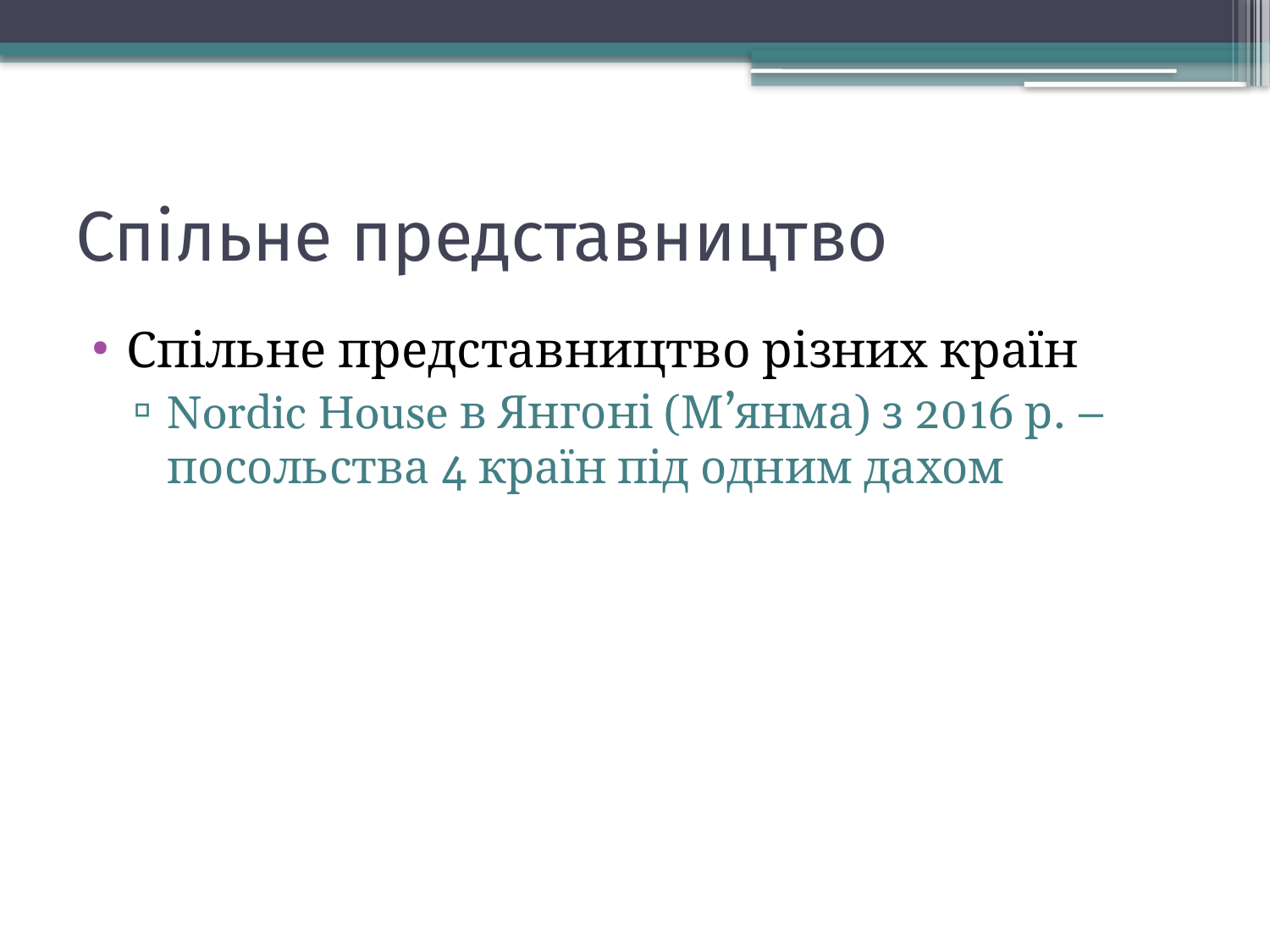

# Спільне представництво
Спільне представництво різних країн
Nordic House в Янгоні (М’янма) з 2016 р. – посольства 4 країн під одним дахом